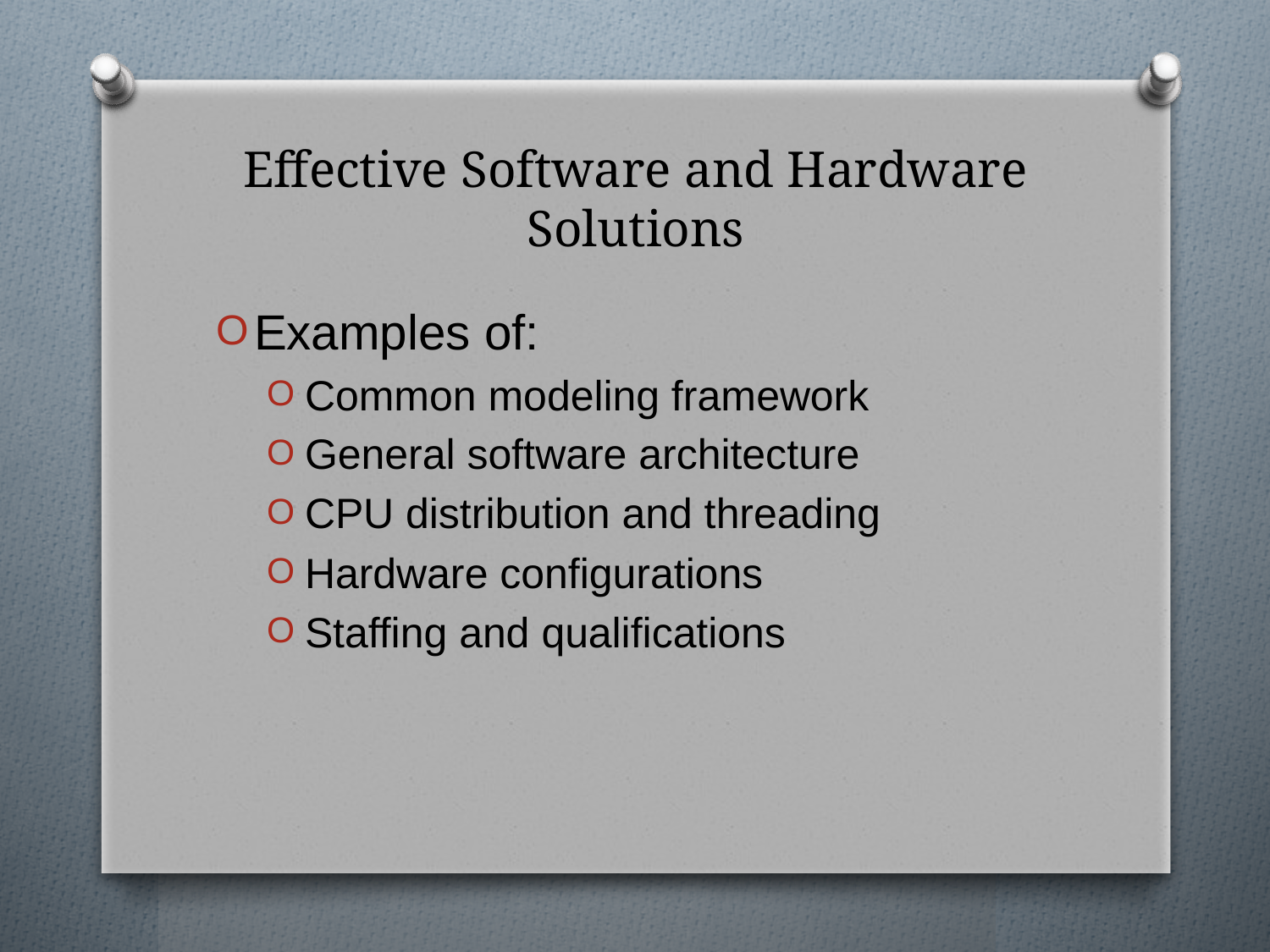

# Effective Software and Hardware Solutions
Examples of:
Common modeling framework
General software architecture
CPU distribution and threading
Hardware configurations
Staffing and qualifications